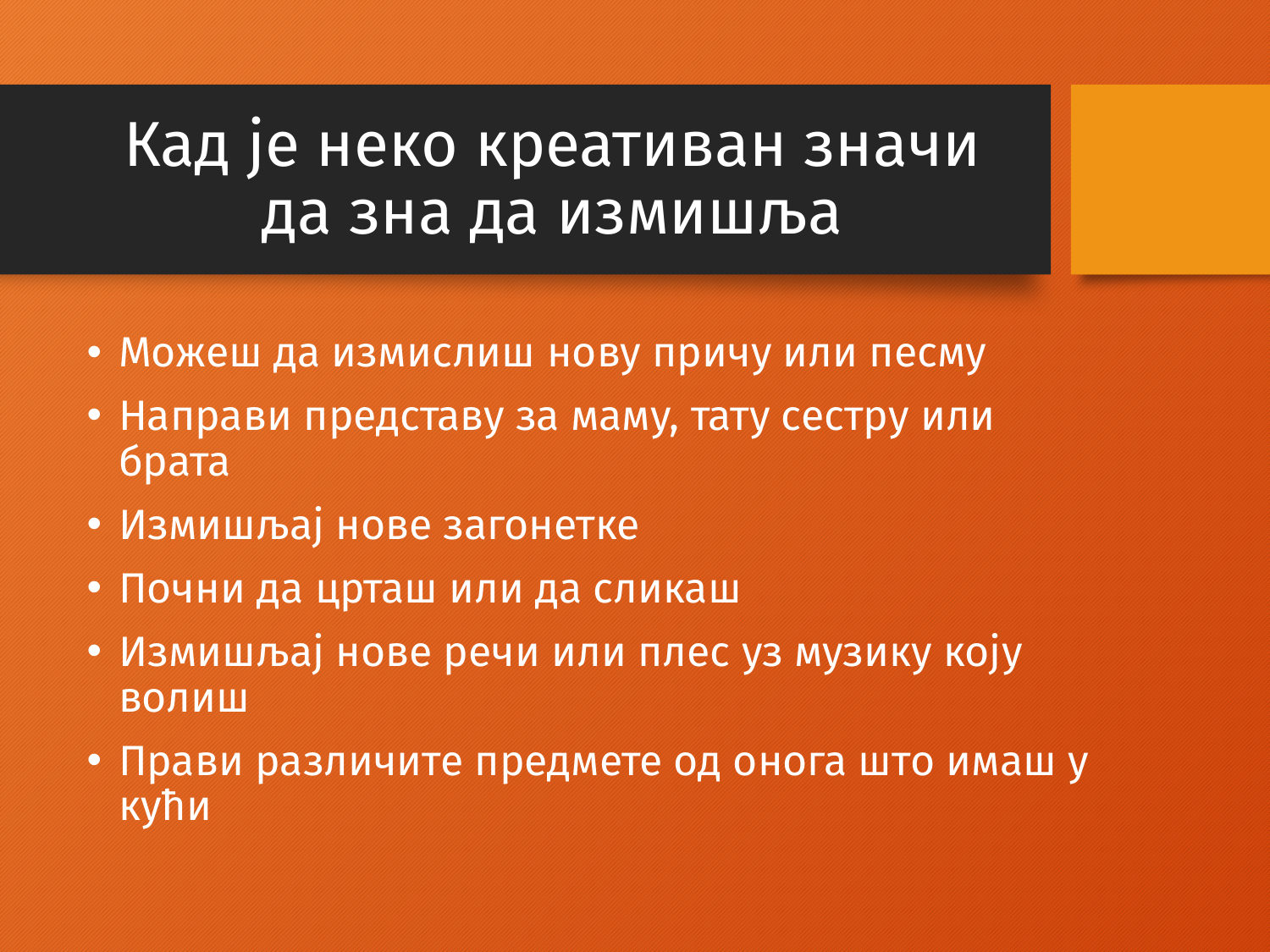

# Кад је неко креативан значи да зна да измишља
Можеш да измислиш нову причу или песму
Направи представу за маму, тату сестру или брата
Измишљај нове загонетке
Почни да црташ или да сликаш
Измишљај нове речи или плес уз музику коју волиш
Прави различите предмете од онога што имаш у кући